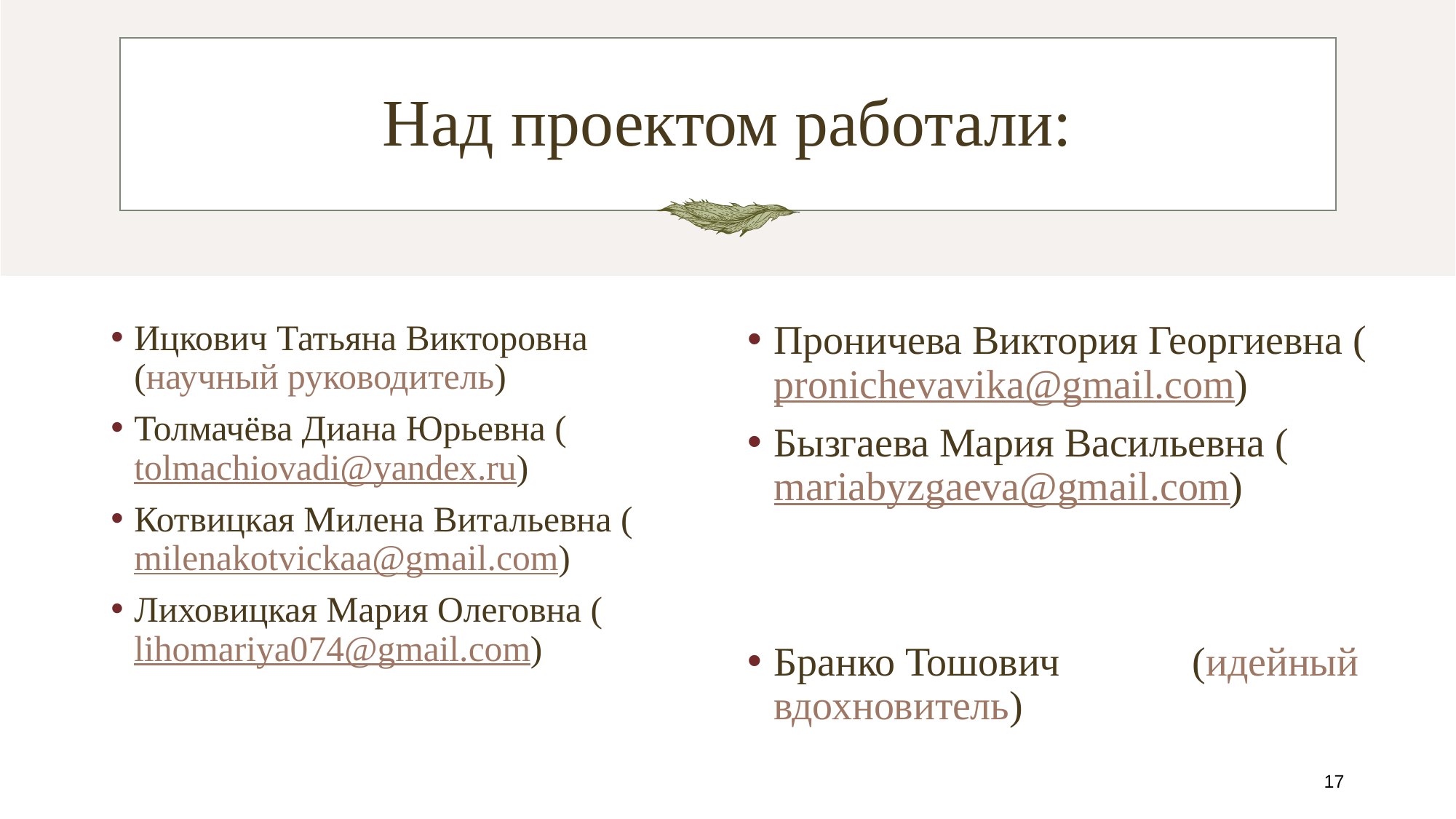

# Над проектом работали:
Ицкович Татьяна Викторовна (научный руководитель)
Толмачёва Диана Юрьевна (tolmachiovadi@yandex.ru)
Котвицкая Милена Витальевна (milenakotvickaa@gmail.com)
Лиховицкая Мария Олеговна (lihomariya074@gmail.com)

Проничева Виктория Георгиевна (pronichevavika@gmail.com)
Бызгаева Мария Васильевна (mariabyzgaeva@gmail.com)

Бранко Тошович             (идейный вдохновитель)

17